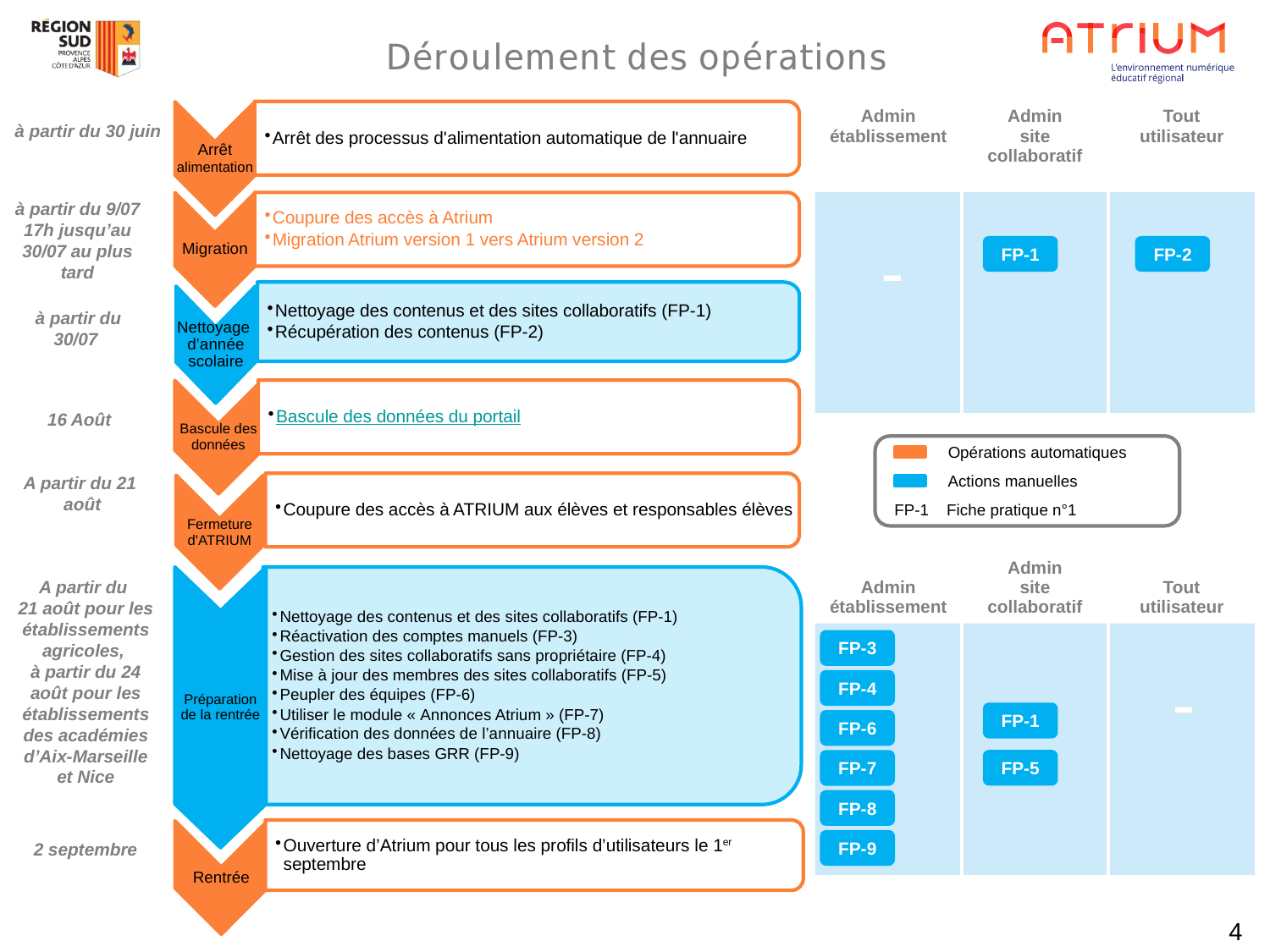

Déroulement des opérations
| Admin établissement | Admin site collaboratif | Tout utilisateur |
| --- | --- | --- |
| - |  |  |
| Admin établissement | Admin site collaboratif | Tout utilisateur |
|  |  | - |
Arrêt des processus d'alimentation automatique de l'annuaire
Arrêt alimentation

Nettoyage des contenus et des sites collaboratifs (FP-1)
Récupération des contenus (FP-2)
Nettoyage  d’année scolaire
Bascule des données du portail
Bascule des données
Coupure des accès à ATRIUM aux élèves et responsables élèves
Fermeture d'ATRIUM
Préparation de la rentrée
Nettoyage des contenus et des sites collaboratifs (FP-1)
Réactivation des comptes manuels (FP-3)
Gestion des sites collaboratifs sans propriétaire (FP-4)
Mise à jour des membres des sites collaboratifs (FP-5)
Peupler des équipes (FP-6)
Utiliser le module « Annonces Atrium » (FP-7)
Vérification des données de l’annuaire (FP-8)
Nettoyage des bases GRR (FP-9)
Ouverture d’Atrium pour tous les profils d’utilisateurs le 1er septembre
Rentrée
 à partir du 30 juin

 à partir du 9/07  17h jusqu’au 30/07 au plus tard
Coupure des accès à Atrium
Migration Atrium version 1 vers Atrium version 2
Migration

FP-1
FP-2
 à partir du 30/07
16 Août

Opérations automatiques

Actions manuelles

FP-1    Fiche pratique n°1
A partir du 21  août
A partir du
21 août pour les établissements agricoles,
à partir du 24 août pour les établissements des académies d’Aix-Marseille et Nice
FP-3
FP-4
FP-1
FP-6
FP-5
FP-7
FP-8
FP-9
2 septembre
4